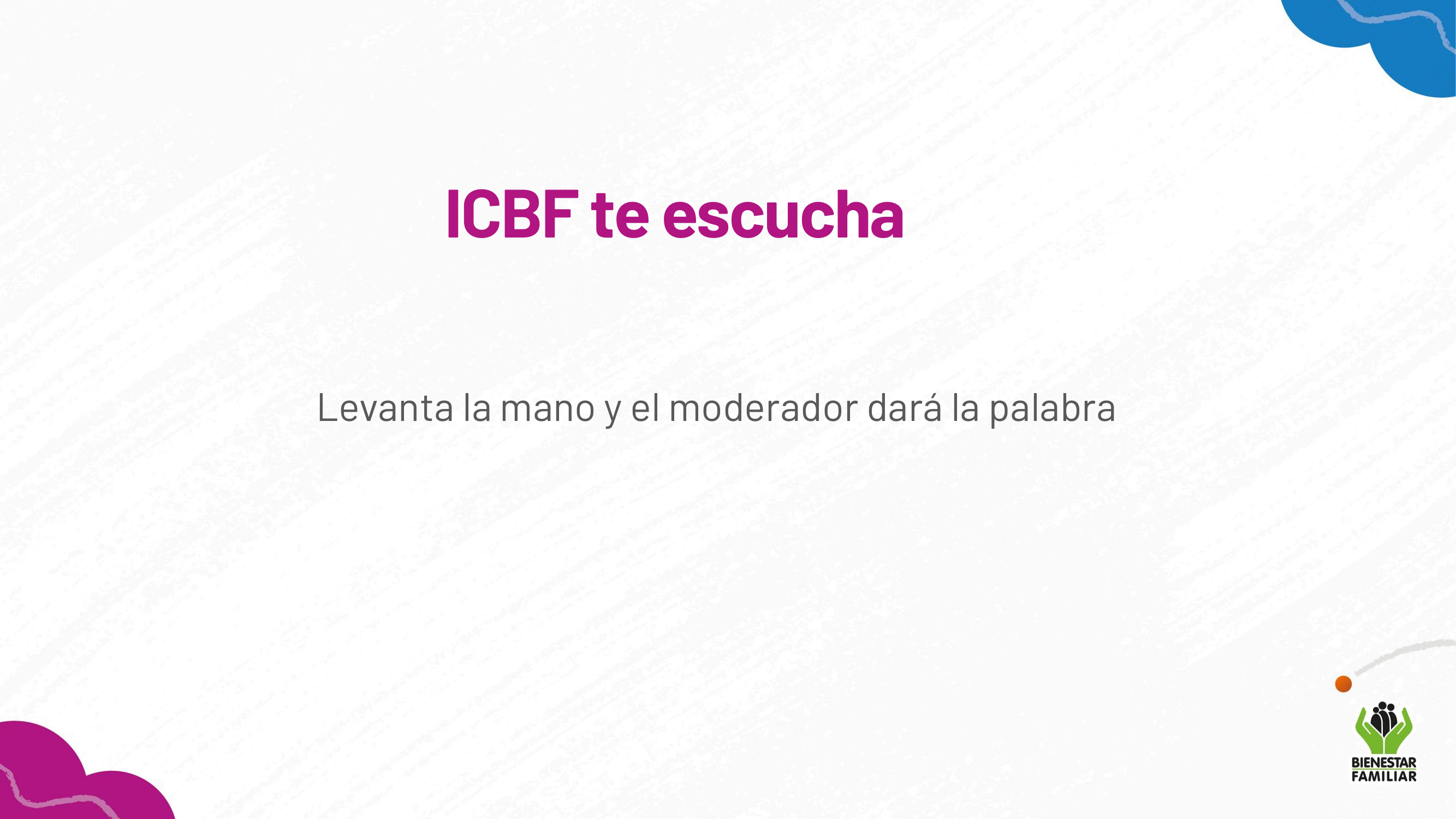

ICBF te escucha
Levanta la mano y el moderador dará la palabra